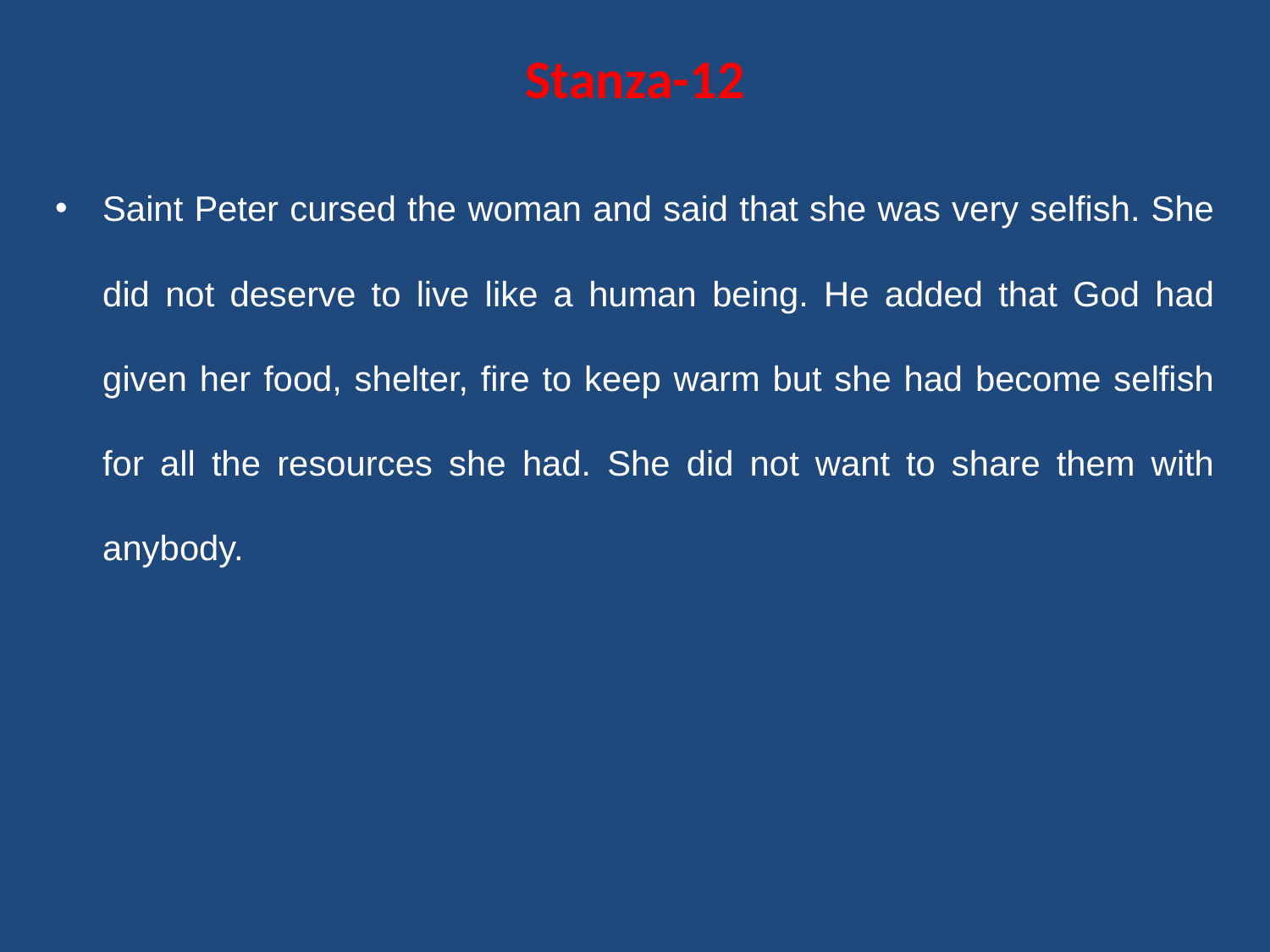

# Stanza-12
Saint Peter cursed the woman and said that she was very selfish. She did not deserve to live like a human being. He added that God had given her food, shelter, fire to keep warm but she had become selfish for all the resources she had. She did not want to share them with anybody.